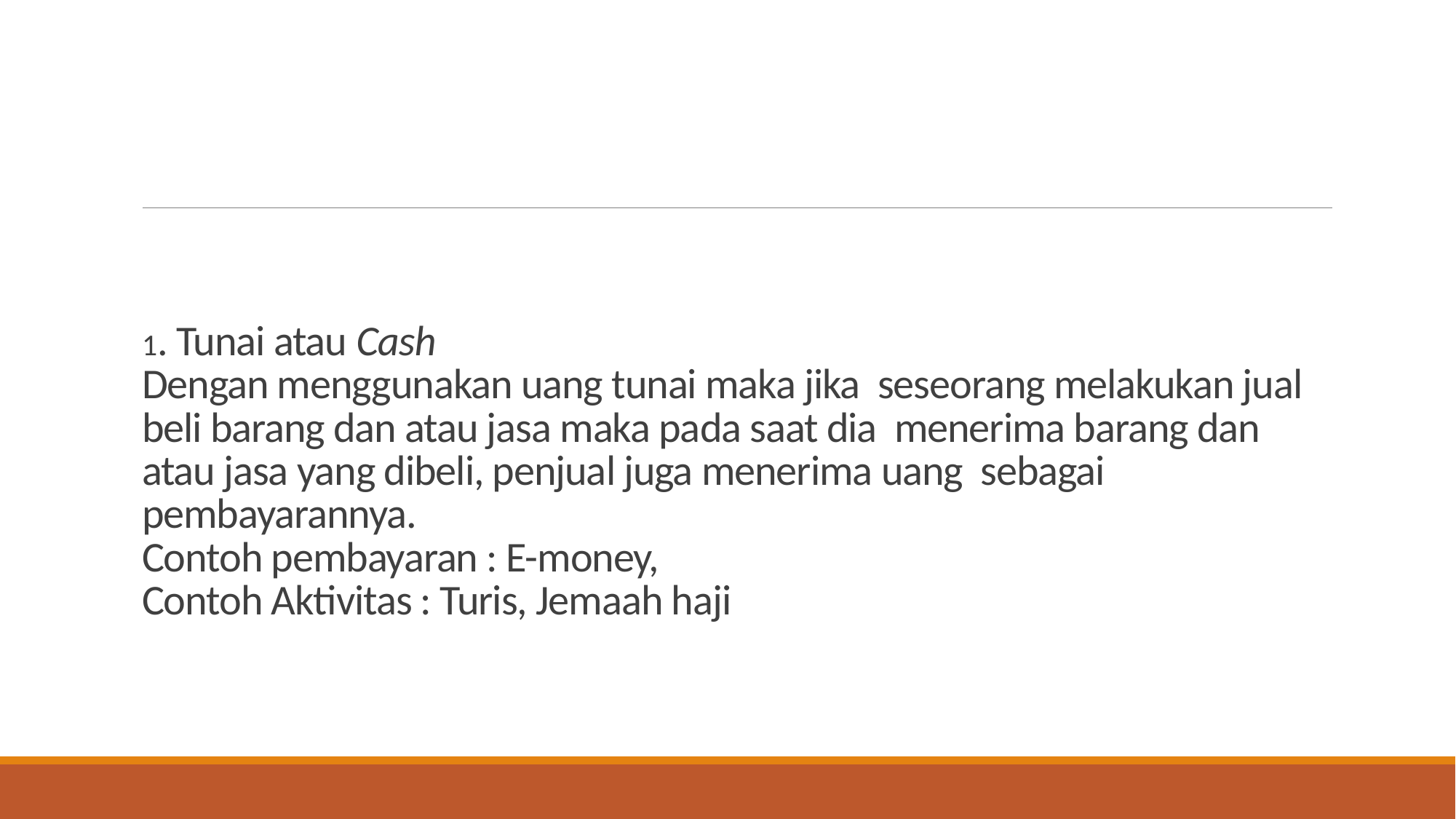

# 1. Tunai atau Cash Dengan menggunakan uang tunai maka jika  seseorang melakukan jual beli barang dan atau jasa maka pada saat dia  menerima barang dan atau jasa yang dibeli, penjual juga menerima uang  sebagai pembayarannya. Contoh pembayaran : E-money, Contoh Aktivitas : Turis, Jemaah haji